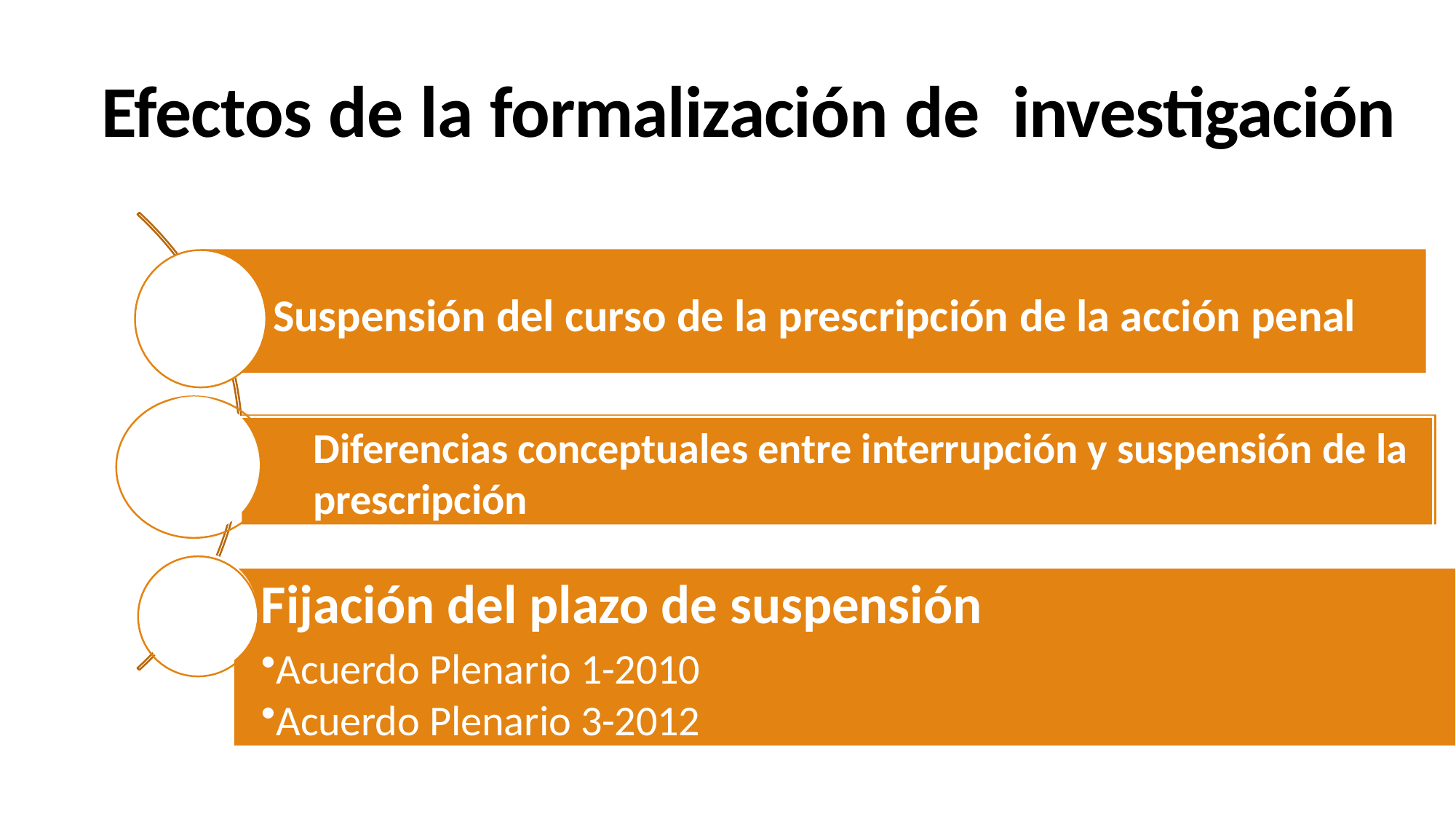

Efectos de la formalización de  investigación

Suspensión del curso de la prescripción de la acción penal

Diferencias conceptuales entre interrupción y suspensión de la prescripción

Fijación del plazo de suspensión
Acuerdo Plenario 1-2010
Acuerdo Plenario 3-2012